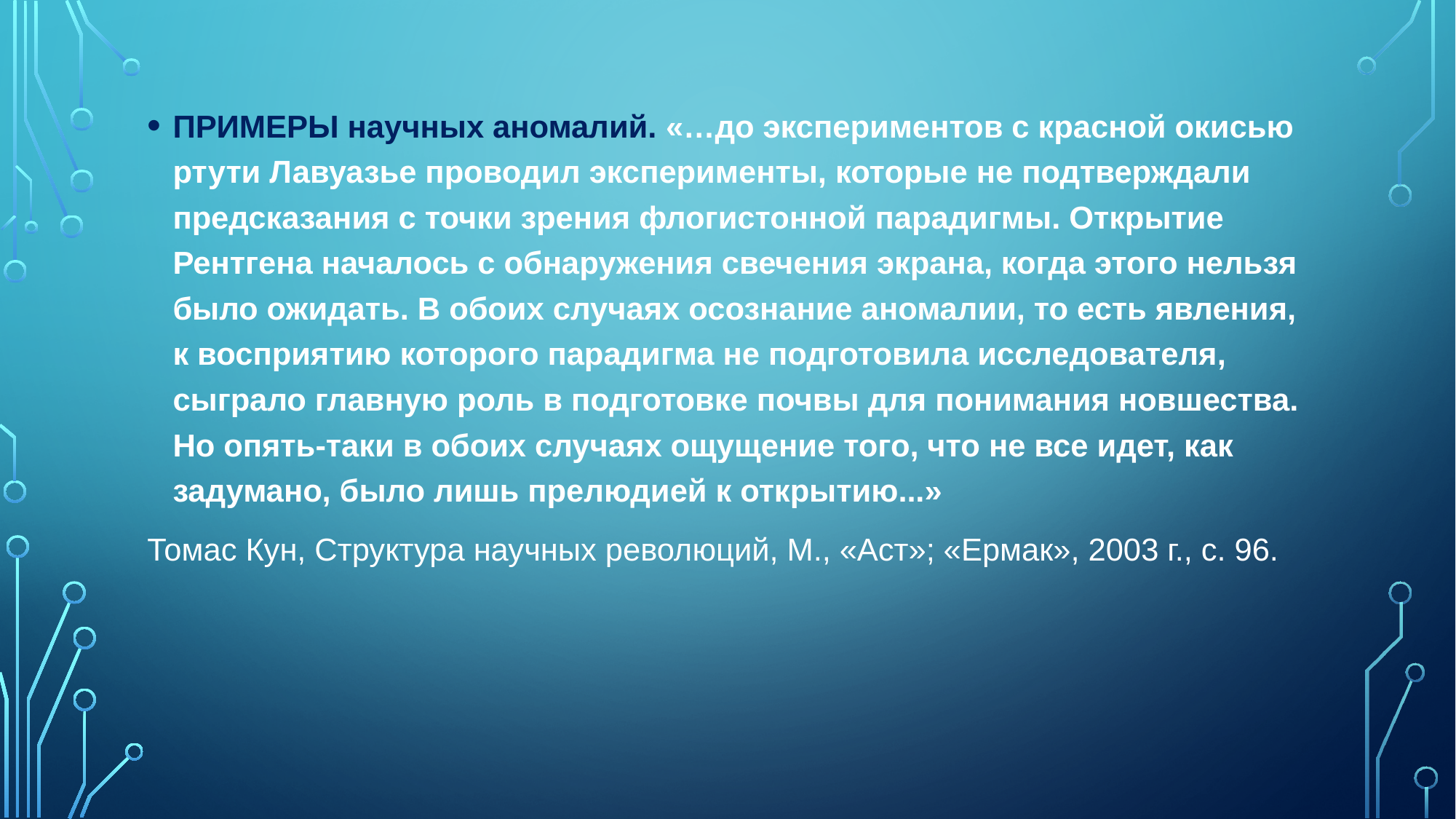

ПРИМЕРЫ научных аномалий. «…до экспериментов с красной окисью ртути Лавуазье проводил эксперименты, которые не подтверждали предсказания с точки зрения флогистонной парадигмы. Открытие Рентгена началось с обнаружения свечения экрана, когда этого нельзя было ожидать. В обоих случаях осознание аномалии, то есть явления, к восприятию которого парадигма не подготовила исследователя, сыграло главную роль в подготовке почвы для понимания новшества. Но опять-таки в обоих случаях ощущение того, что не все идет, как задумано, было лишь прелюдией к открытию...»
Томас Кун, Структура научных революций, М., «Аст»; «Ермак», 2003 г., с. 96.